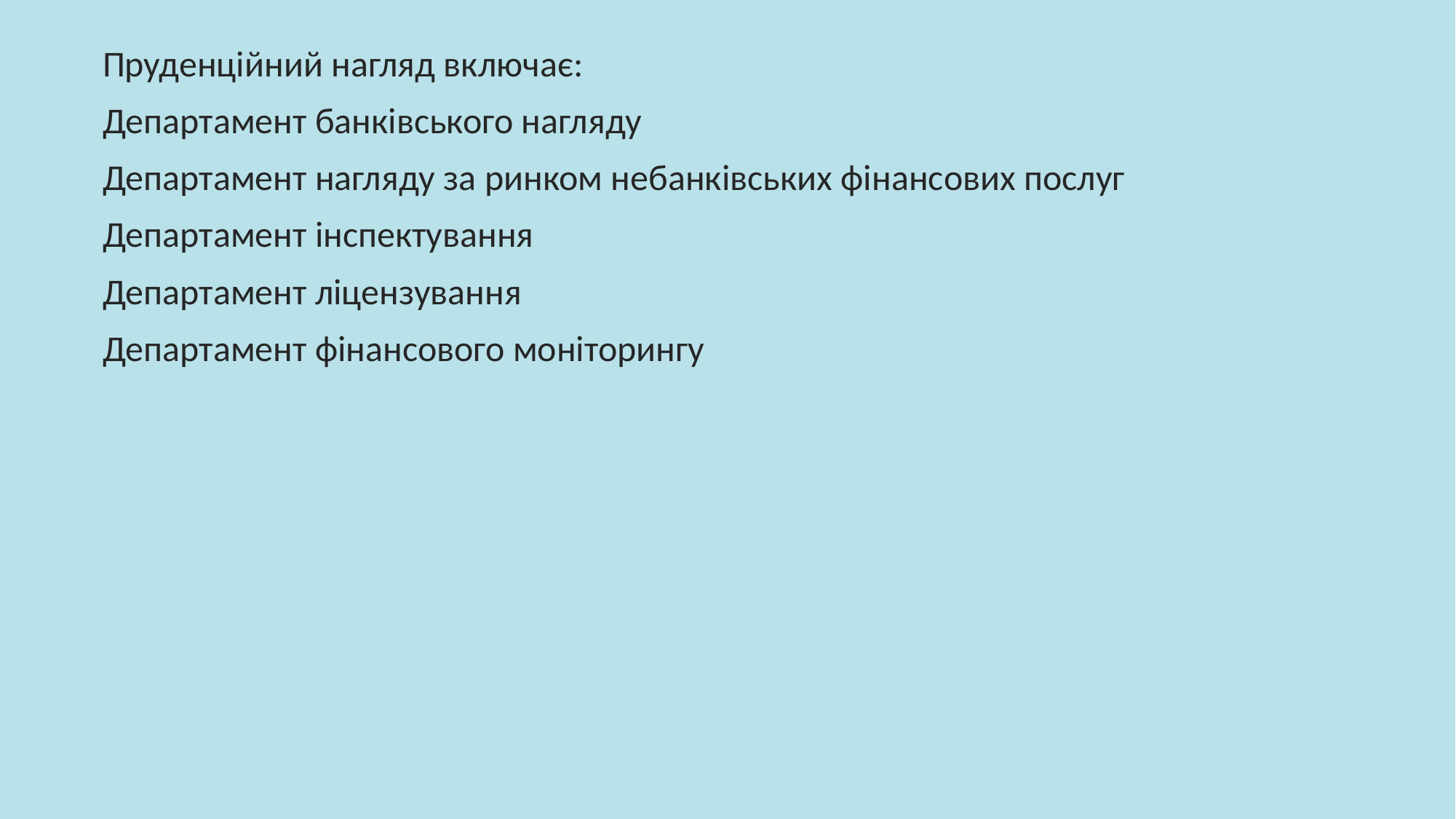

Пруденційний нагляд включає:
Департамент банківського нагляду
Департамент нагляду за ринком небанківських фінансових послуг
Департамент інспектування
Департамент ліцензування
Департамент фінансового моніторингу